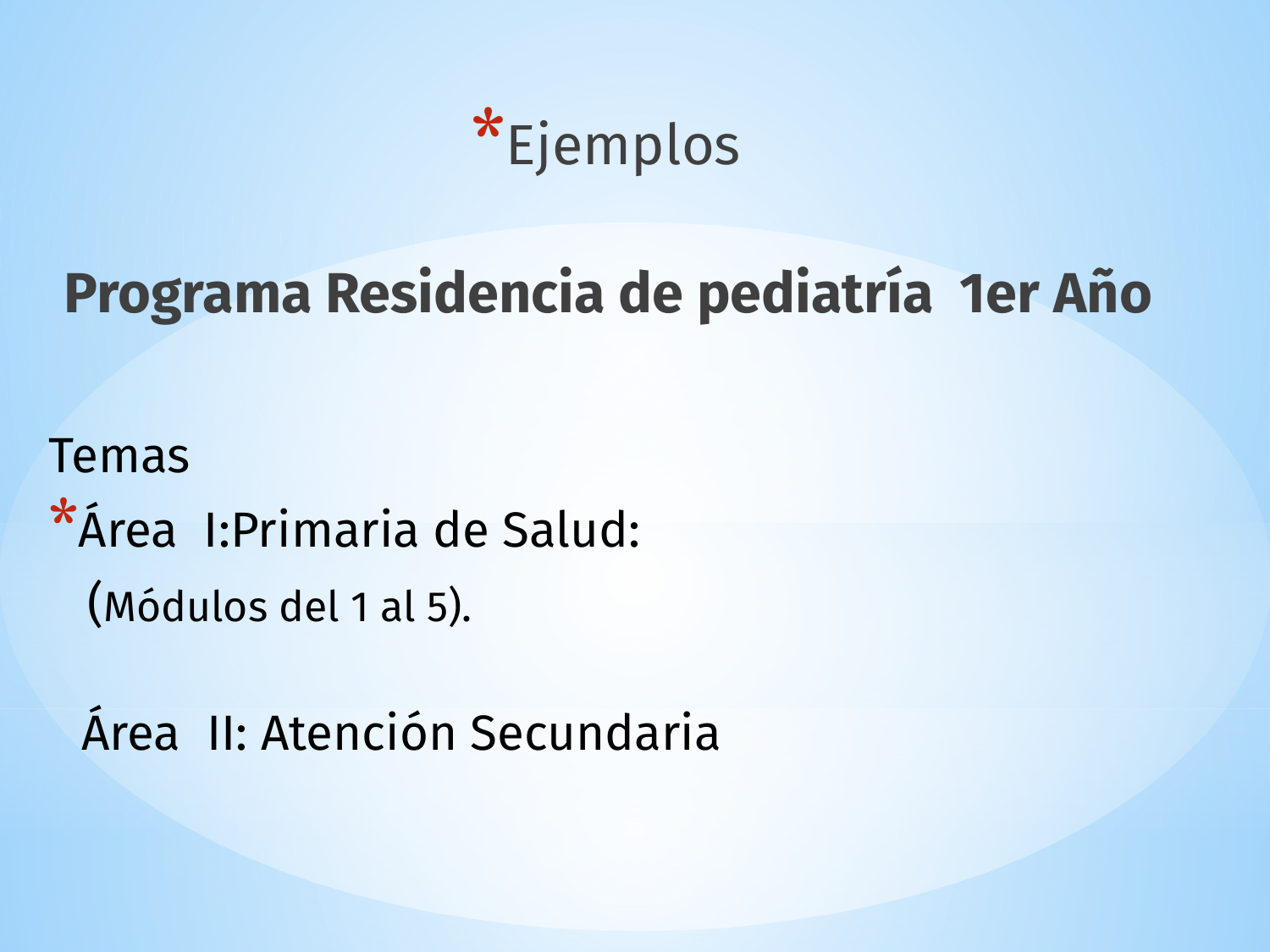

Ejemplos

Programa Residencia de pediatría  1er Año

Temas
Área  I:Primaria de Salud:
   (Módulos del 1 al 5).

   Área  II: Atención Secundaria